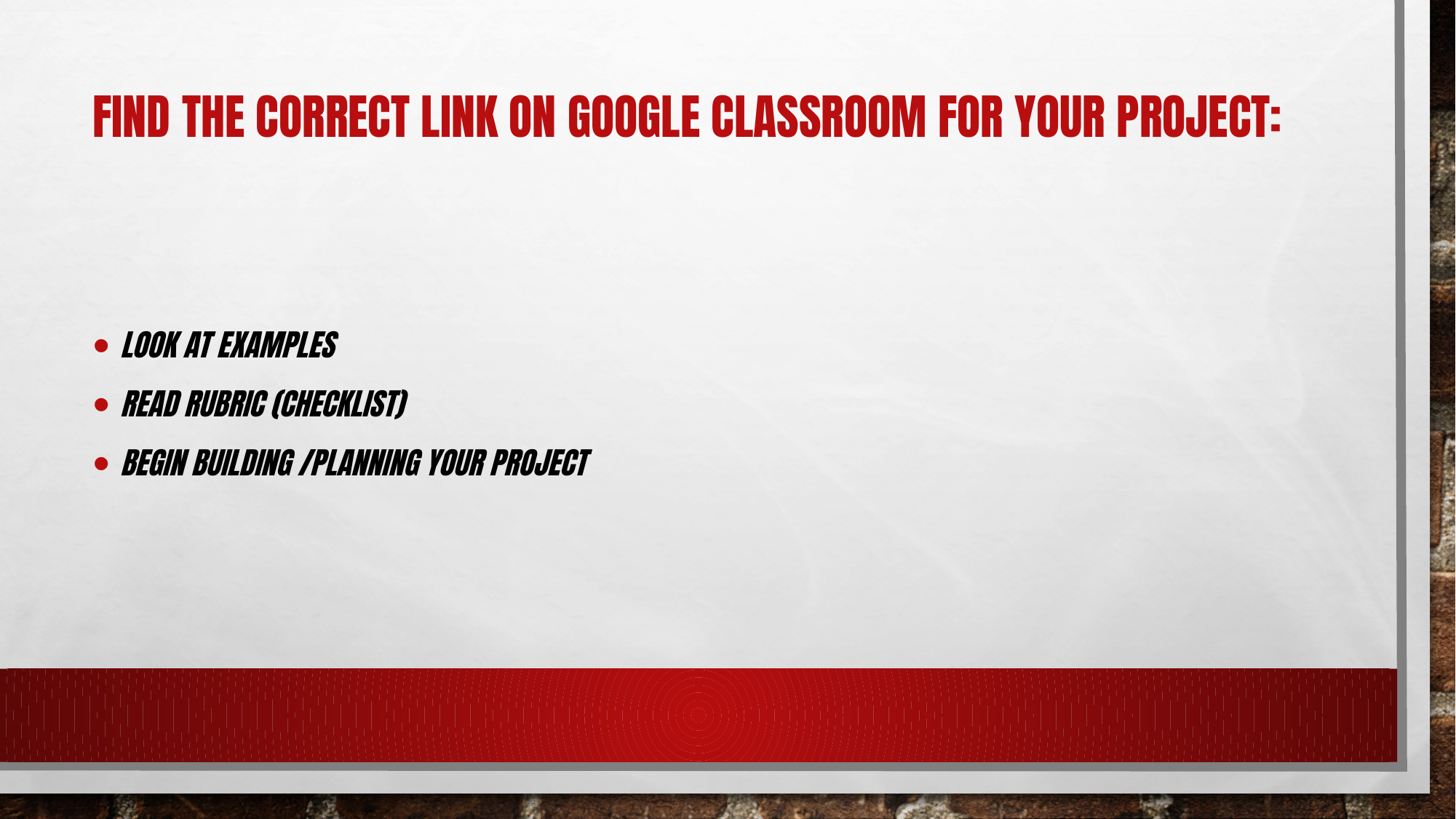

# Find the correct link on Google classroom for your project:
Look at examples
Read rubric (checklist)
Begin building /planning your project